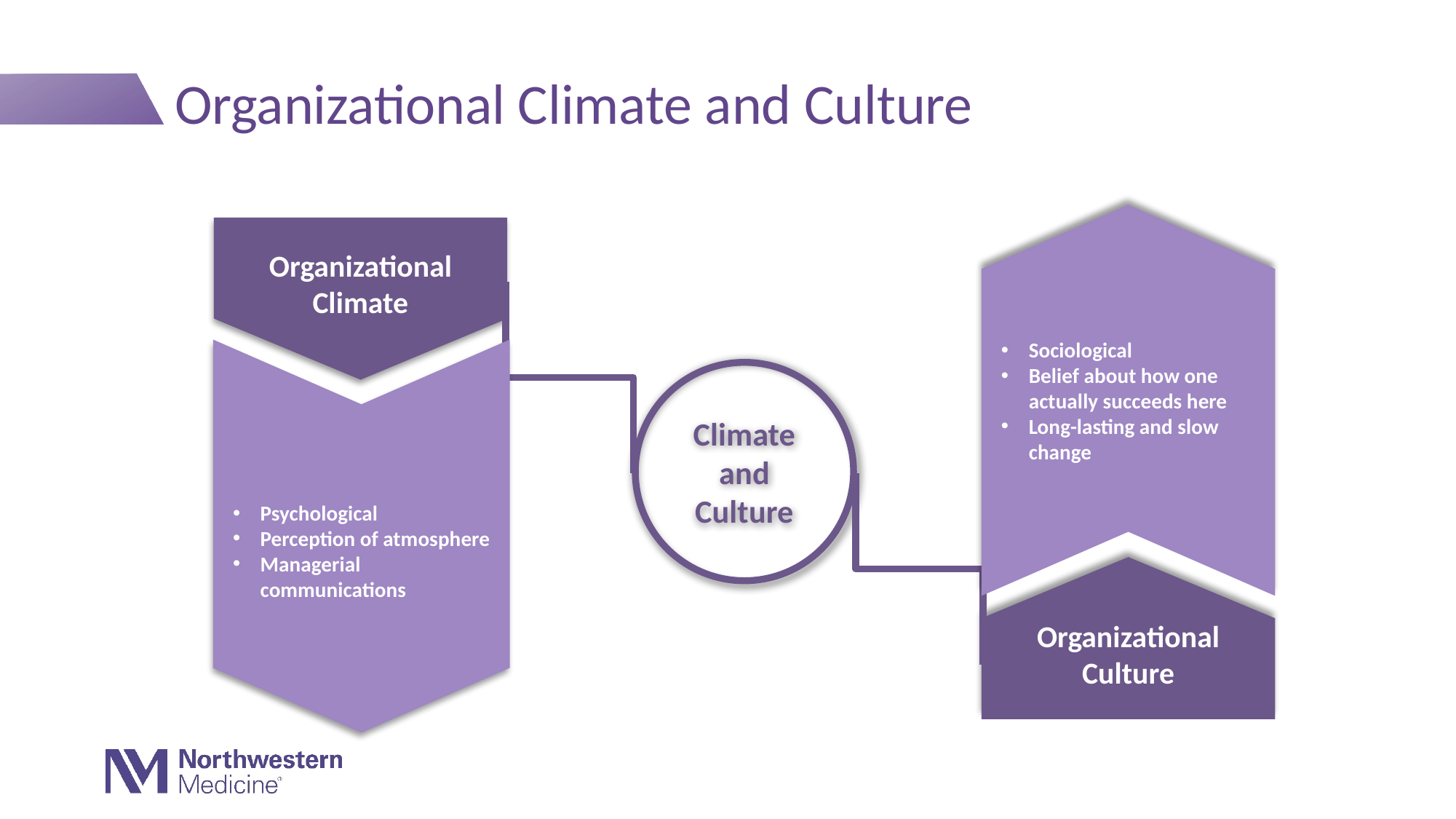

# Organizational Climate and Culture
Organizational
Climate
Sociological
Belief about how one actually succeeds here
Long-lasting and slow change
Climate and Culture

Psychological
Perception of atmosphere
Managerial communications
Organizational
Culture